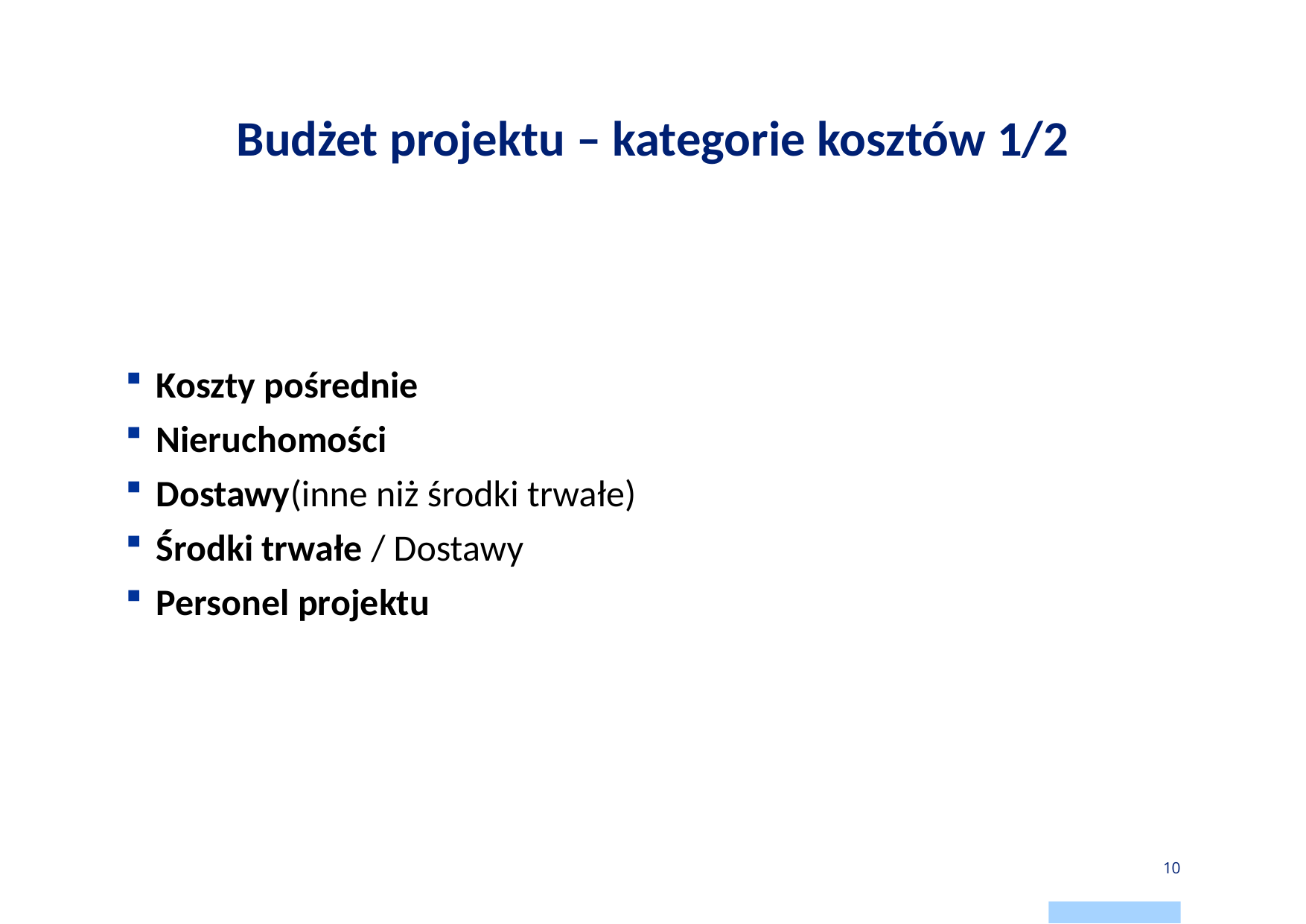

# Budżet projektu – kategorie kosztów 1/2

Koszty pośrednie
Nieruchomości
Dostawy(inne niż środki trwałe)
Środki trwałe / Dostawy
Personel projektu

10